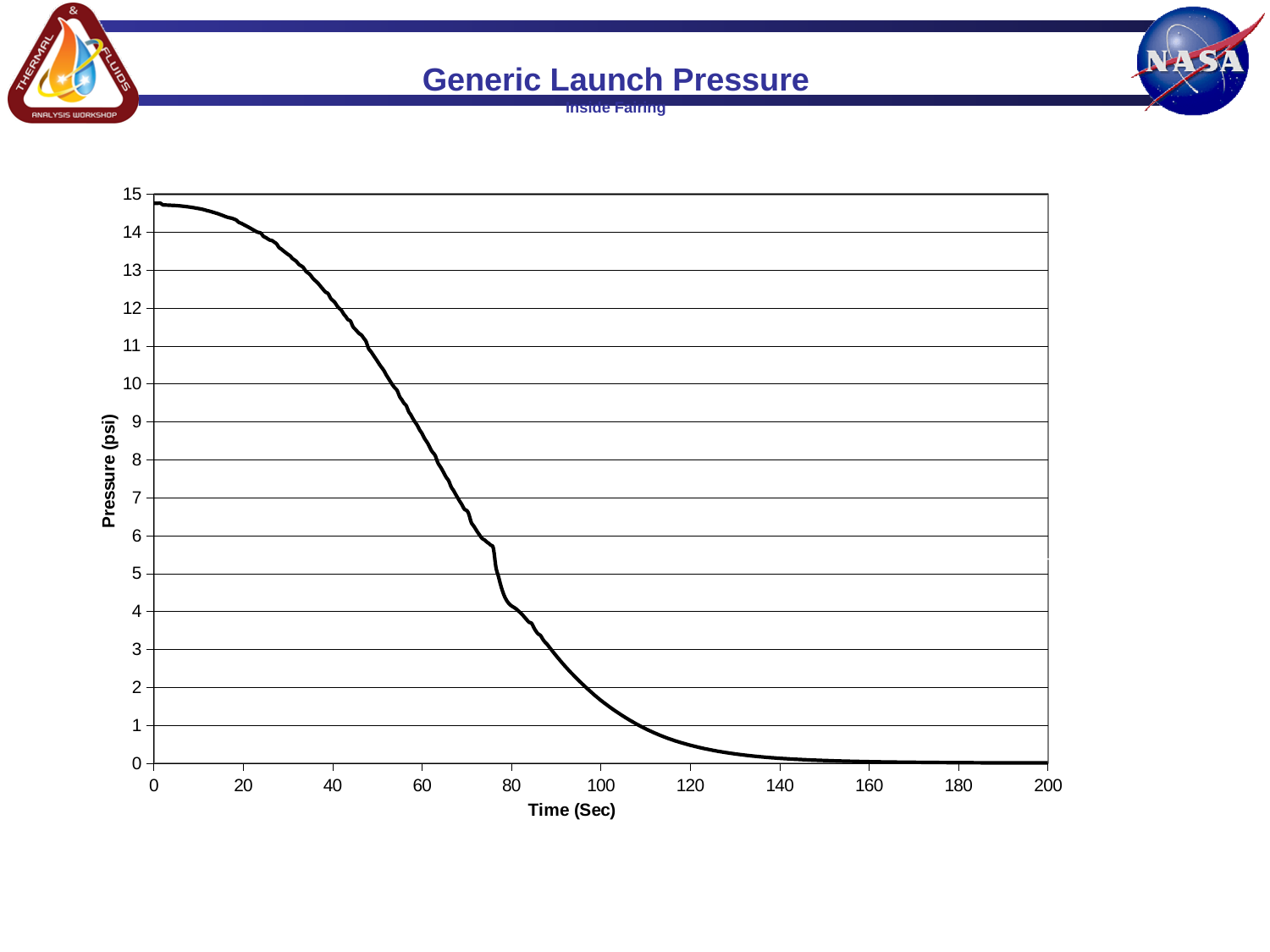

# Generic Launch Pressure Inside Fairing

### Chart

| Category | Fairing |
|---|---|